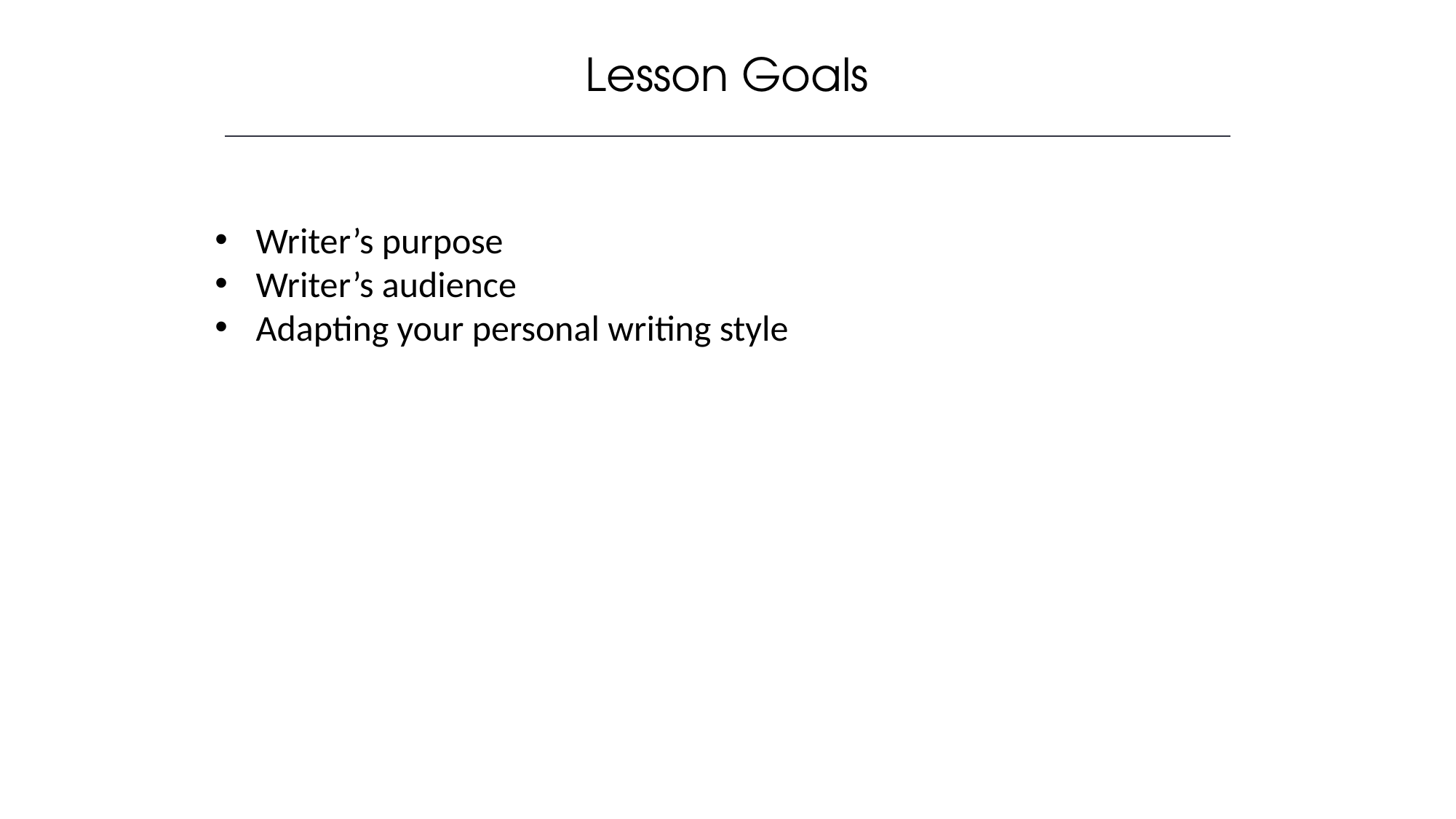

Lesson Goals
HAWKES LEARNING
Writer’s purpose
Writer’s audience
Adapting your personal writing style